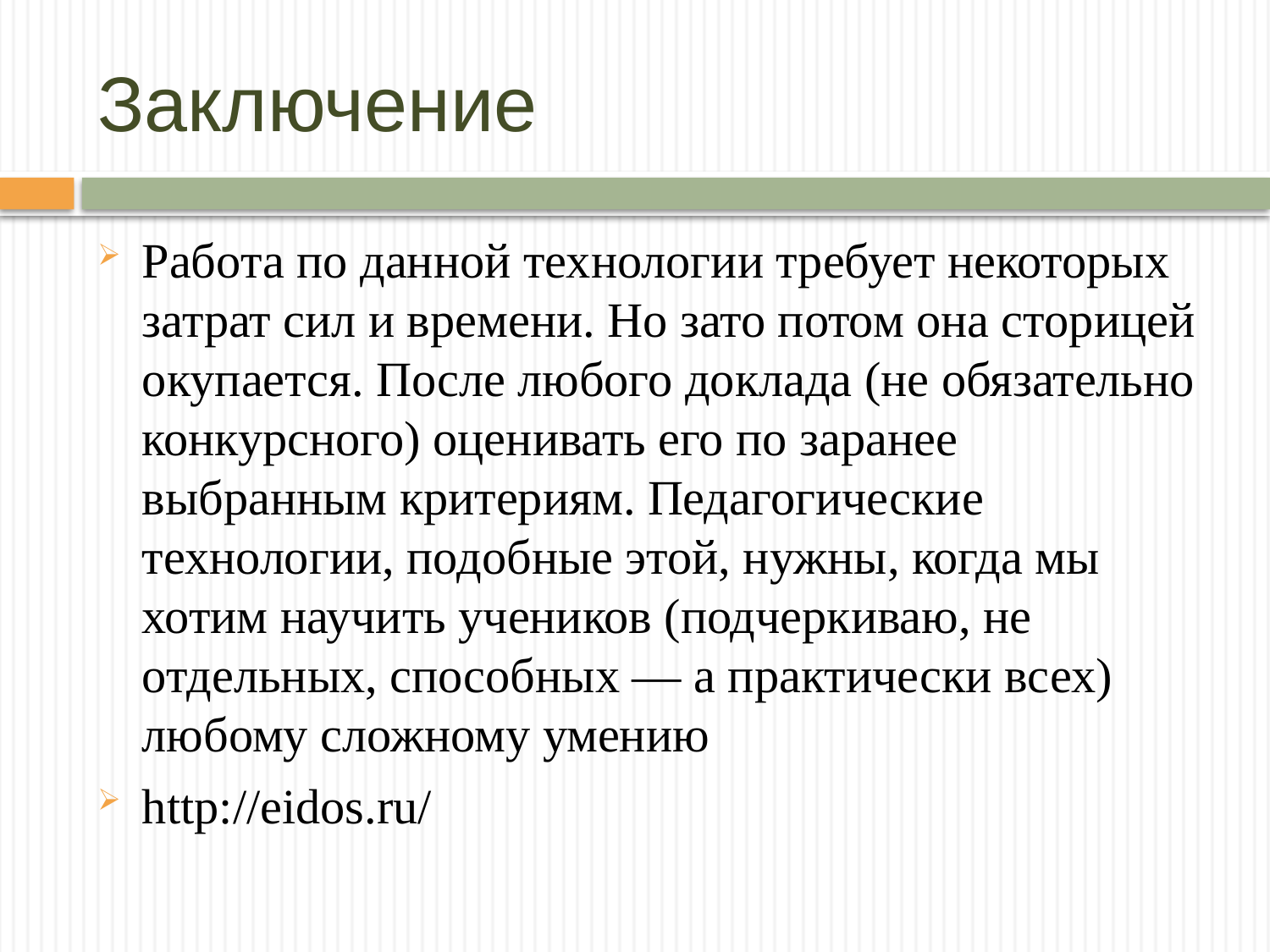

# Заключение
Работа по данной технологии требует некоторых затрат сил и времени. Но зато потом она сторицей окупается. После любого доклада (не обязательно конкурсного) оценивать его по заранее выбранным критериям. Педагогические технологии, подобные этой, нужны, когда мы хотим научить учеников (подчеркиваю, не отдельных, способных — а практически всех) любому сложному умению
http://eidos.ru/